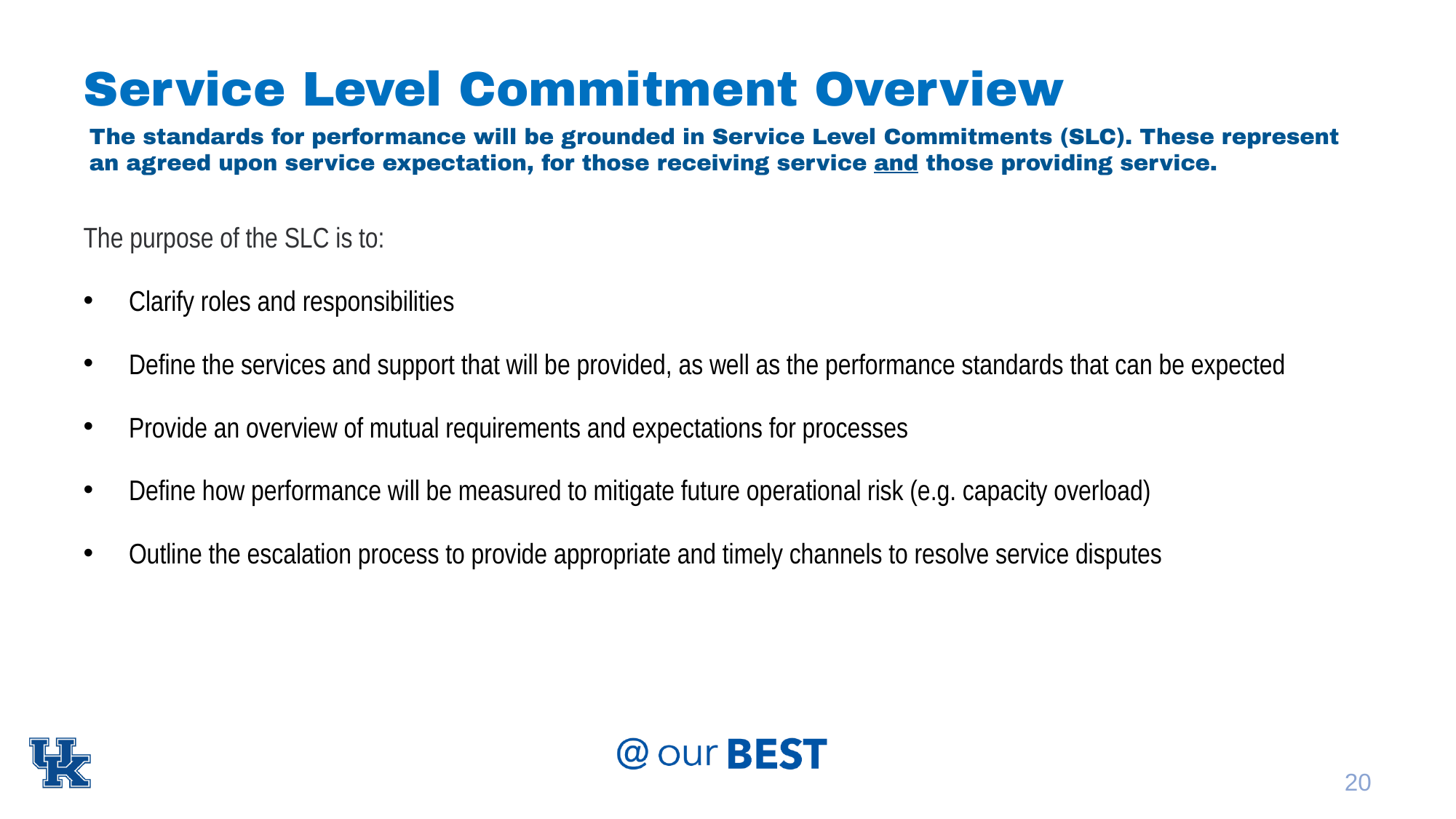

# Service Level Commitment Overview
The standards for performance will be grounded in Service Level Commitments (SLC). These represent an agreed upon service expectation, for those receiving service and those providing service.

The purpose of the SLC is to:
Clarify roles and responsibilities
Define the services and support that will be provided, as well as the performance standards that can be expected
Provide an overview of mutual requirements and expectations for processes
Define how performance will be measured to mitigate future operational risk (e.g. capacity overload)
Outline the escalation process to provide appropriate and timely channels to resolve service disputes
20